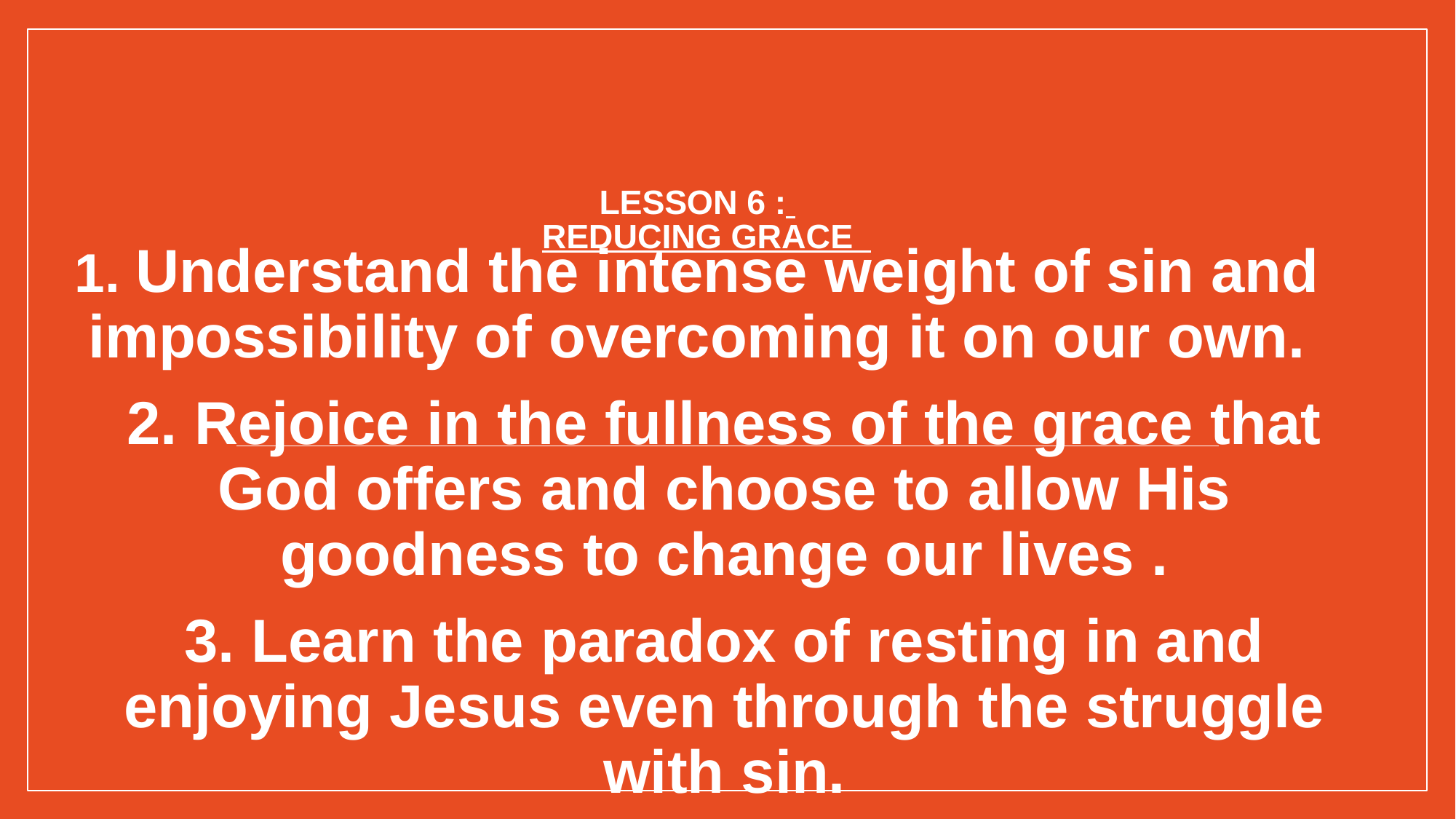

1. Understand the intense weight of sin and impossibility of overcoming it on our own.
2. Rejoice in the fullness of the grace that God offers and choose to allow His goodness to change our lives .
3. Learn the paradox of resting in and enjoying Jesus even through the struggle with sin.
# Lesson 6 : Reducing Grace